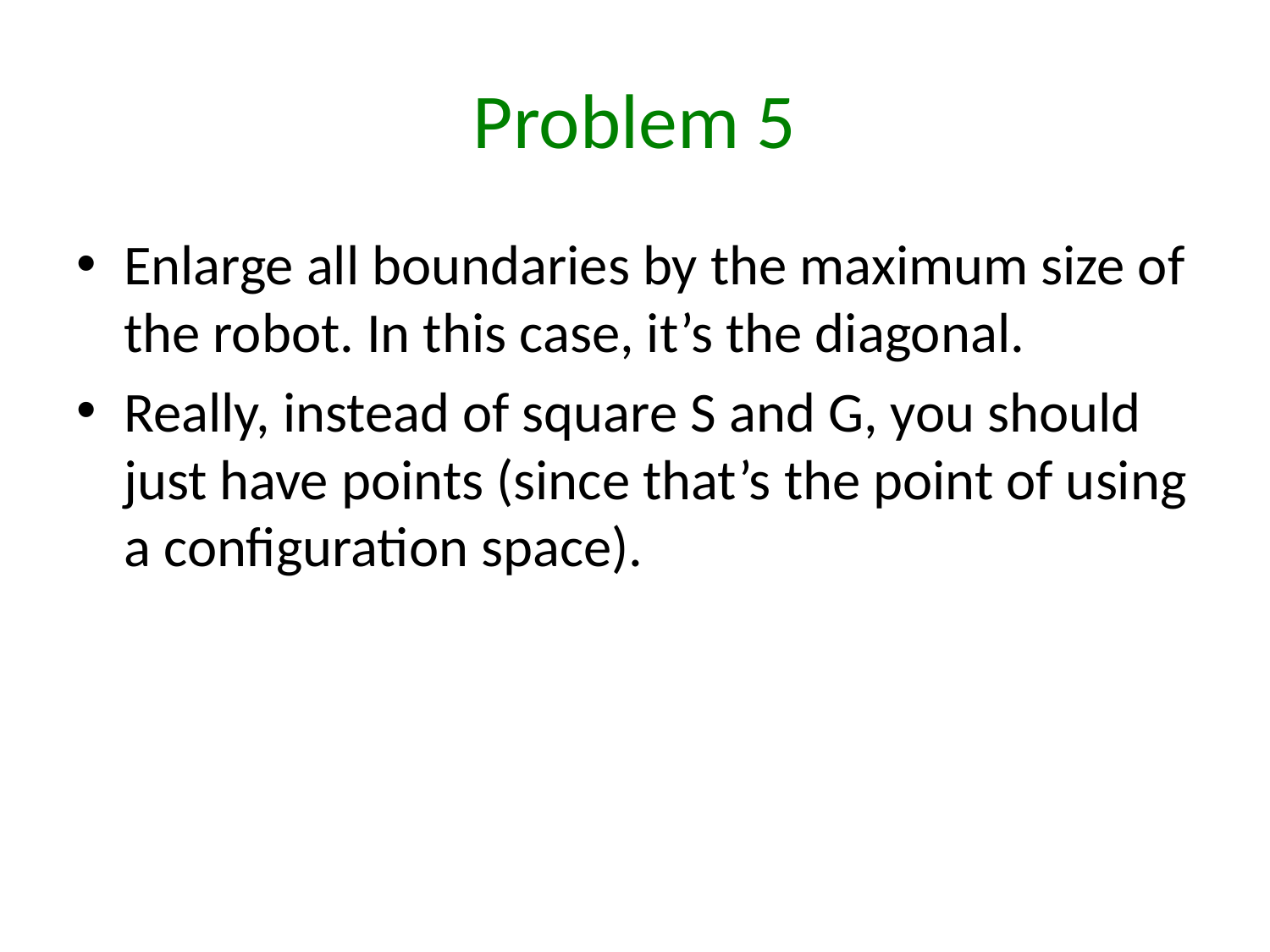

# Problem 5
Enlarge all boundaries by the maximum size of the robot. In this case, it’s the diagonal.
Really, instead of square S and G, you should just have points (since that’s the point of using a configuration space).